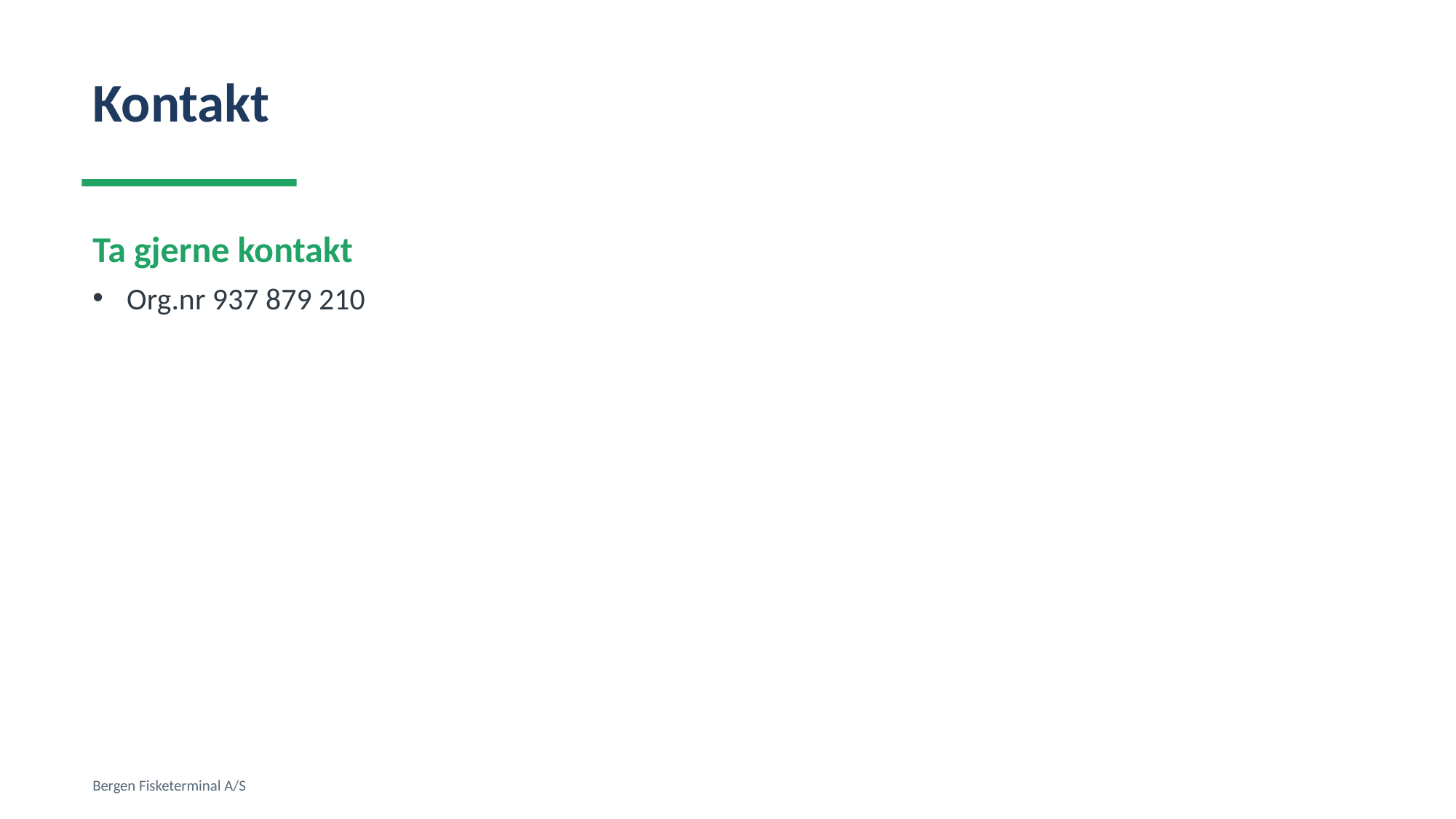

Kontakt

Ta gjerne kontakt
Org.nr 937 879 210
Bergen Fisketerminal A/S